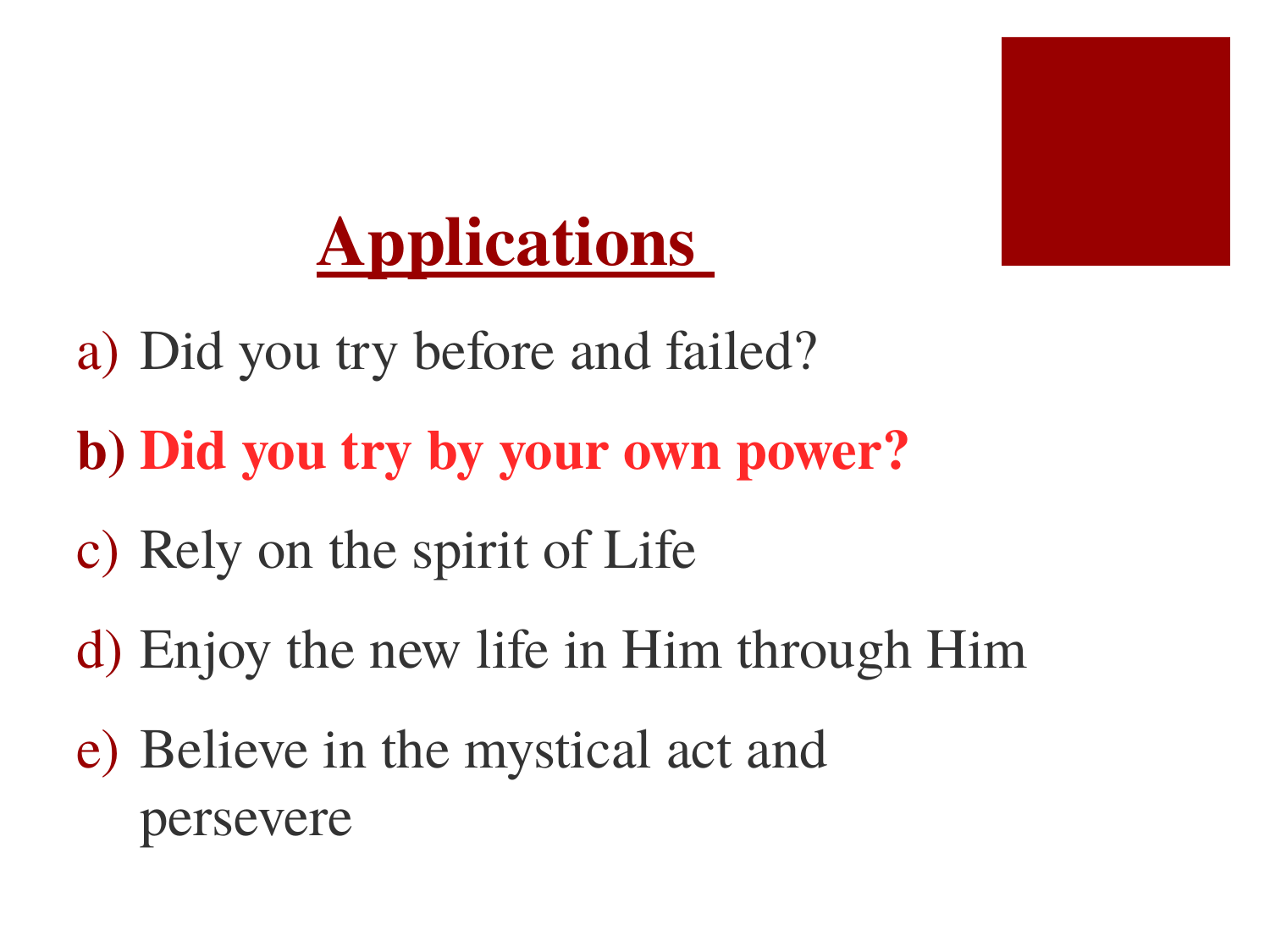

# Applications
Did you try before and failed?
Did you try by your own power?
Rely on the spirit of Life
Enjoy the new life in Him through Him
Believe in the mystical act and persevere